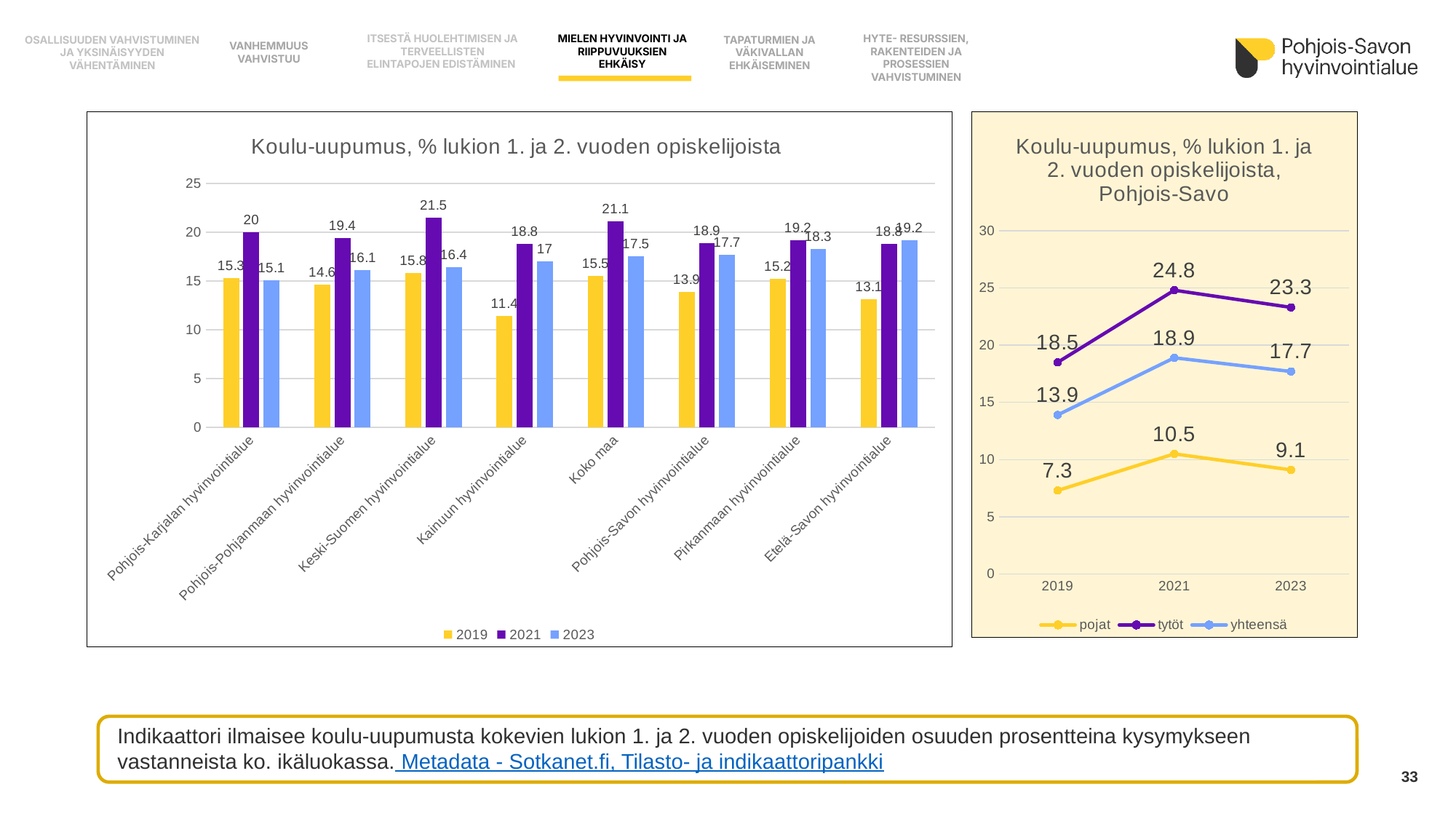

OSALLISUUDEN VAHVISTUMINEN JA YKSINÄISYYDEN VÄHENTÄMINEN
HYTE- RESURSSIEN, RAKENTEIDEN JA PROSESSIEN
VAHVISTUMINEN
MIELEN HYVINVOINTI JA RIIPPUVUUKSIEN EHKÄISY
ITSESTÄ HUOLEHTIMISEN JA TERVEELLISTEN ELINTAPOJEN EDISTÄMINEN
TAPATURMIEN JA VÄKIVALLAN EHKÄISEMINEN
VANHEMMUUS VAHVISTUU

### Chart: Koulu-uupumus, % lukion 1. ja 2. vuoden opiskelijoista, Pohjois-Savo

| Category | pojat | tytöt | yhteensä |
|---|---|---|---|
| 2019 | 7.3 | 18.5 | 13.9 |
| 2021 | 10.5 | 24.8 | 18.9 |
| 2023 | 9.1 | 23.3 | 17.7 |

### Chart: Koulu-uupumus, % lukion 1. ja 2. vuoden opiskelijoista

| Category | 2019 | 2021 | 2023 |
|---|---|---|---|
| Pohjois-Karjalan hyvinvointialue | 15.3 | 20.0 | 15.1 |
| Pohjois-Pohjanmaan hyvinvointialue | 14.6 | 19.4 | 16.1 |
| Keski-Suomen hyvinvointialue | 15.8 | 21.5 | 16.4 |
| Kainuun hyvinvointialue | 11.4 | 18.8 | 17.0 |
| Koko maa | 15.5 | 21.1 | 17.5 |
| Pohjois-Savon hyvinvointialue | 13.9 | 18.9 | 17.7 |
| Pirkanmaan hyvinvointialue | 15.2 | 19.2 | 18.3 |
| Etelä-Savon hyvinvointialue | 13.1 | 18.8 | 19.2 |

Indikaattori ilmaisee koulu-uupumusta kokevien lukion 1. ja 2. vuoden opiskelijoiden osuuden prosentteina kysymykseen vastanneista ko. ikäluokassa. Metadata - Sotkanet.fi, Tilasto- ja indikaattoripankki
33